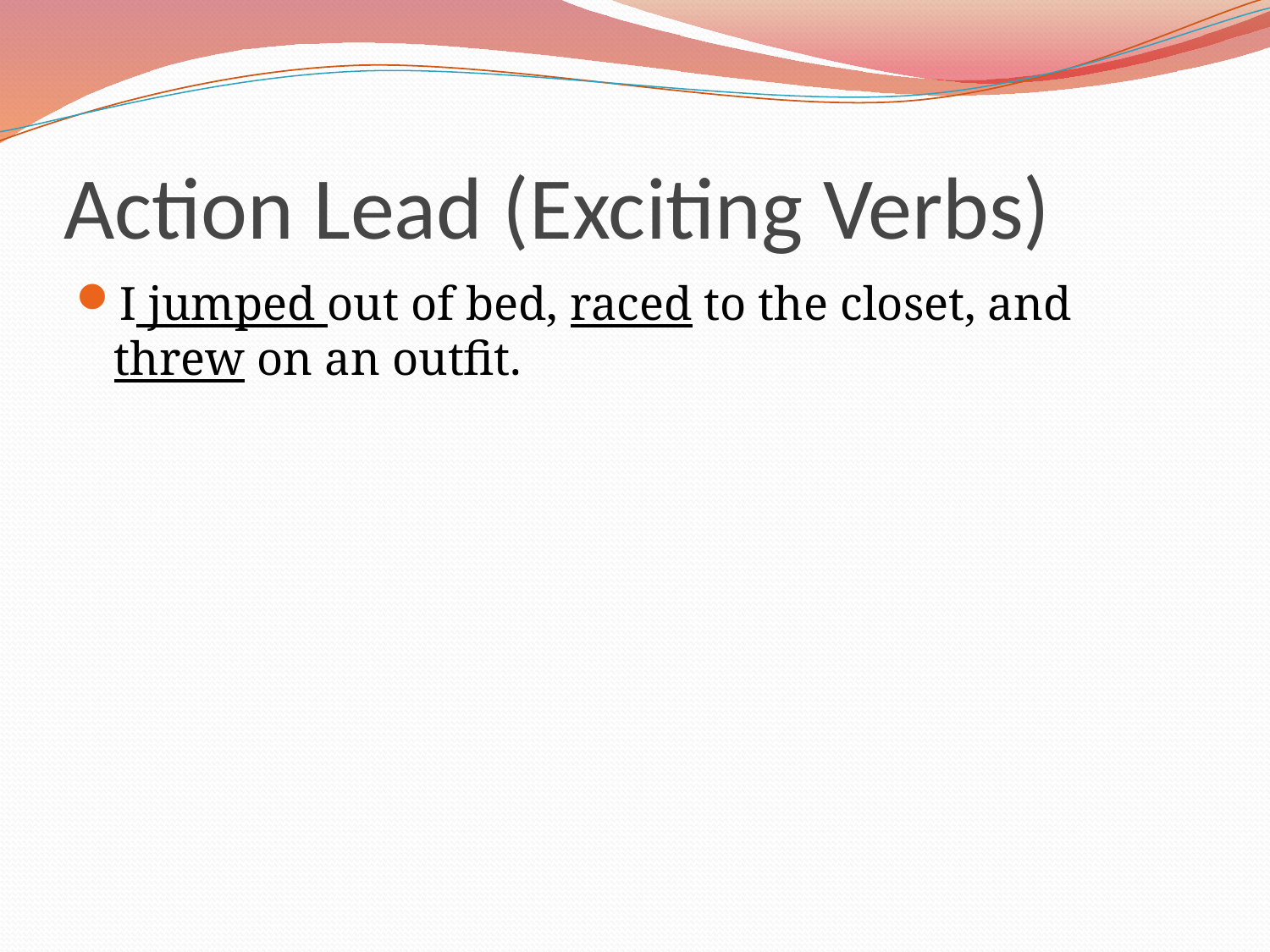

# Action Lead (Exciting Verbs)
I jumped out of bed, raced to the closet, and threw on an outfit.